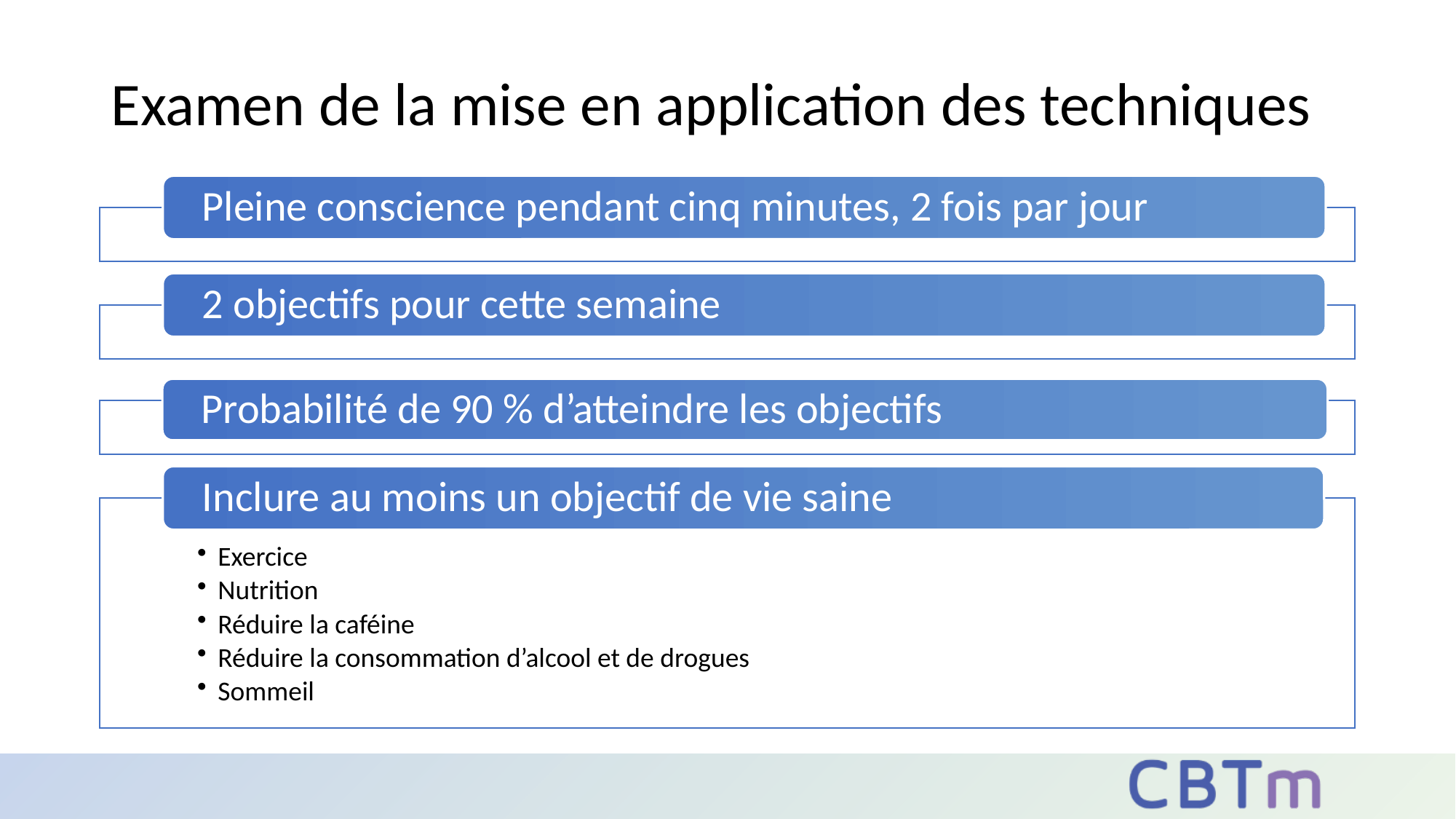

Examen de la mise en application des techniques
Pleine conscience pendant cinq minutes, 2 fois par jour
2 objectifs pour cette semaine
Probabilité de 90 % d’atteindre les objectifs
Exercice
Nutrition
Réduire la caféine
Réduire la consommation d’alcool et de drogues
Sommeil
Inclure au moins un objectif de vie saine